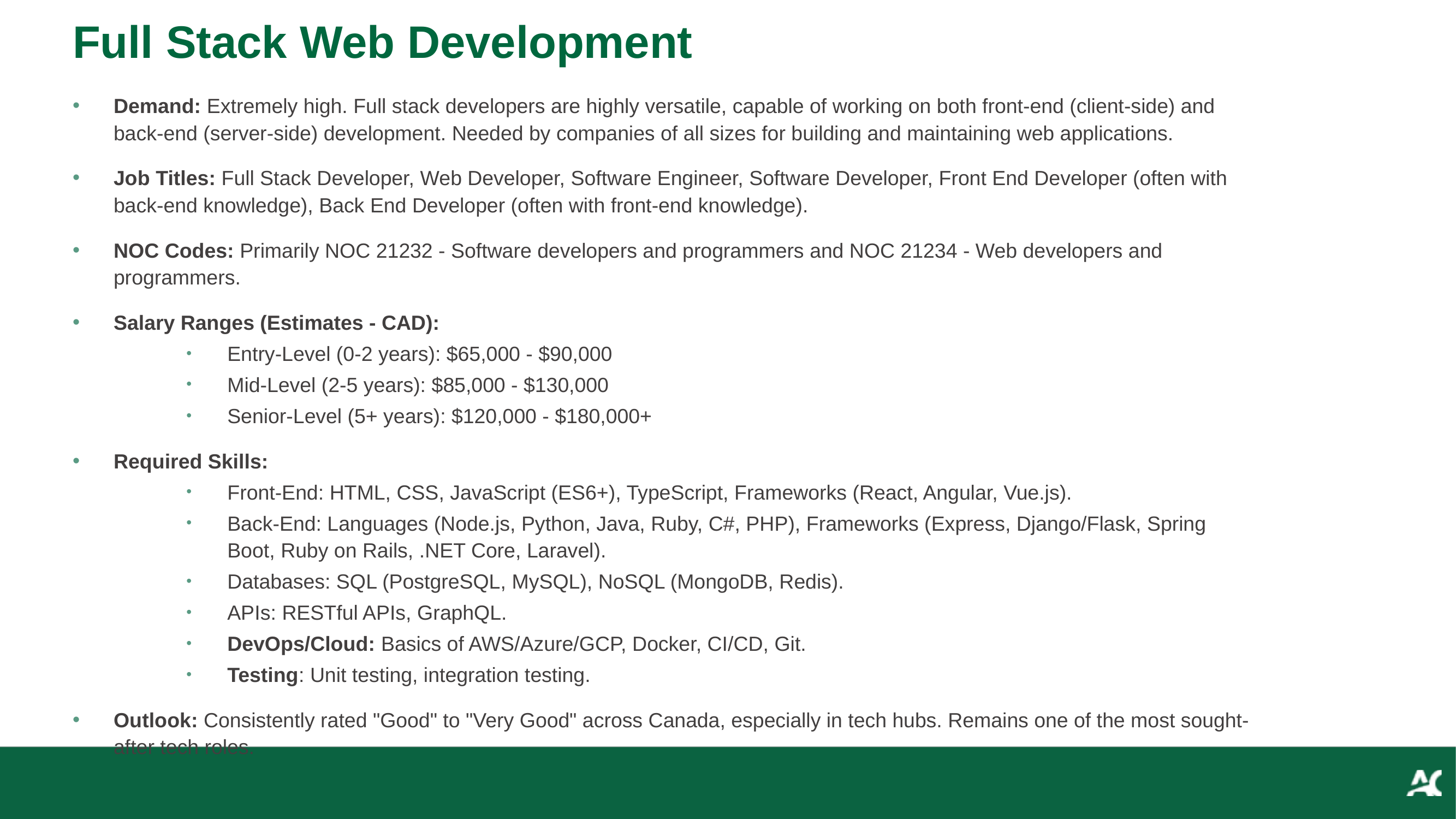

Demand: Extremely high. Full stack developers are highly versatile, capable of working on both front-end (client-side) and back-end (server-side) development. Needed by companies of all sizes for building and maintaining web applications.
Job Titles: Full Stack Developer, Web Developer, Software Engineer, Software Developer, Front End Developer (often with back-end knowledge), Back End Developer (often with front-end knowledge).
NOC Codes: Primarily NOC 21232 - Software developers and programmers and NOC 21234 - Web developers and programmers.
Salary Ranges (Estimates - CAD):
Entry-Level (0-2 years): $65,000 - $90,000
Mid-Level (2-5 years): $85,000 - $130,000
Senior-Level (5+ years): $120,000 - $180,000+
Required Skills:
Front-End: HTML, CSS, JavaScript (ES6+), TypeScript, Frameworks (React, Angular, Vue.js).
Back-End: Languages (Node.js, Python, Java, Ruby, C#, PHP), Frameworks (Express, Django/Flask, Spring Boot, Ruby on Rails, .NET Core, Laravel).
Databases: SQL (PostgreSQL, MySQL), NoSQL (MongoDB, Redis).
APIs: RESTful APIs, GraphQL.
DevOps/Cloud: Basics of AWS/Azure/GCP, Docker, CI/CD, Git.
Testing: Unit testing, integration testing.
Outlook: Consistently rated "Good" to "Very Good" across Canada, especially in tech hubs. Remains one of the most sought-after tech roles.

# Full Stack Web Development